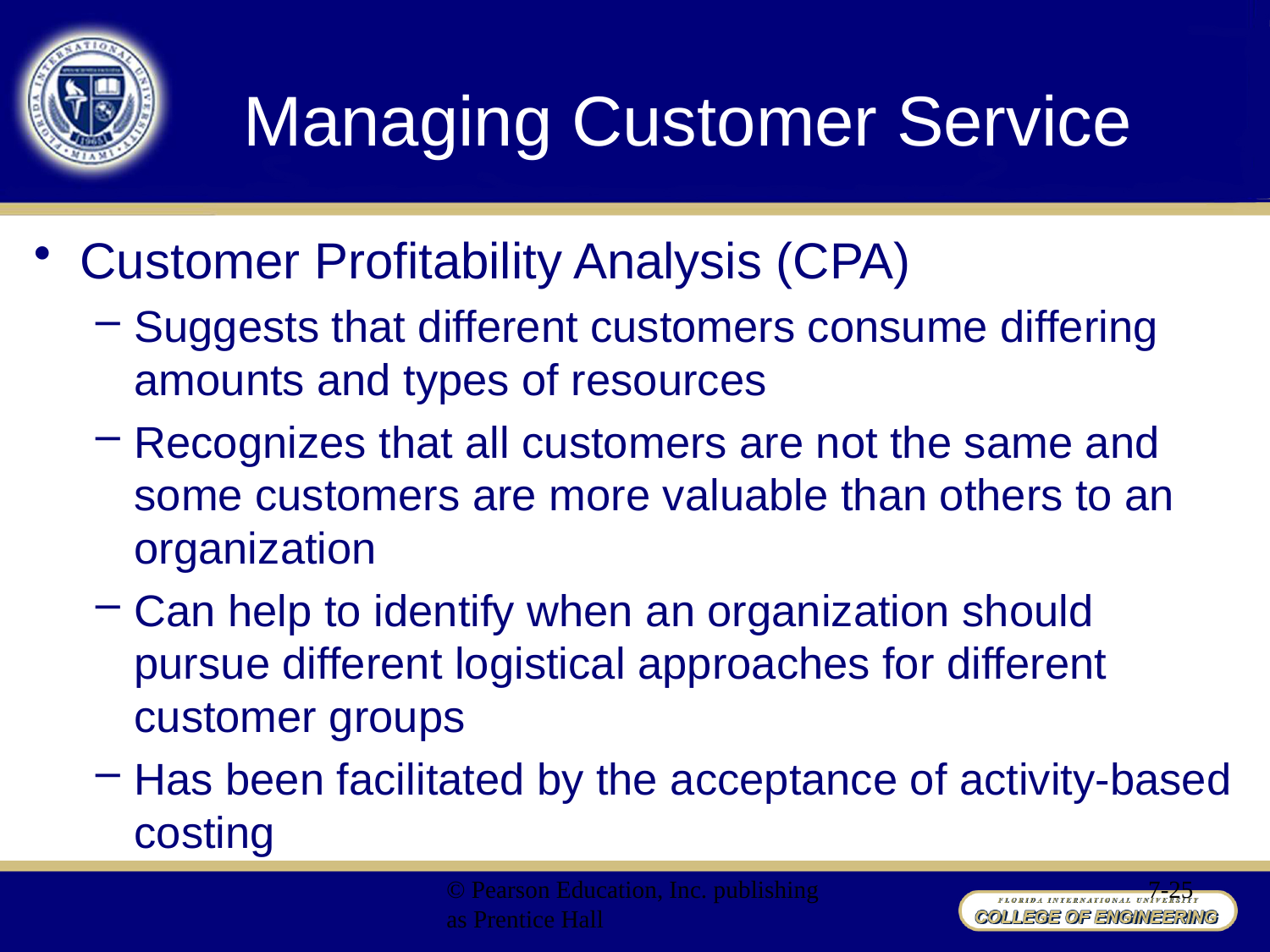

# Managing Customer Service
Customer Profitability Analysis (CPA)
Suggests that different customers consume differing amounts and types of resources
Recognizes that all customers are not the same and some customers are more valuable than others to an organization
Can help to identify when an organization should pursue different logistical approaches for different customer groups
Has been facilitated by the acceptance of activity-based costing
© Pearson Education, Inc. publishing as Prentice Hall
7-25